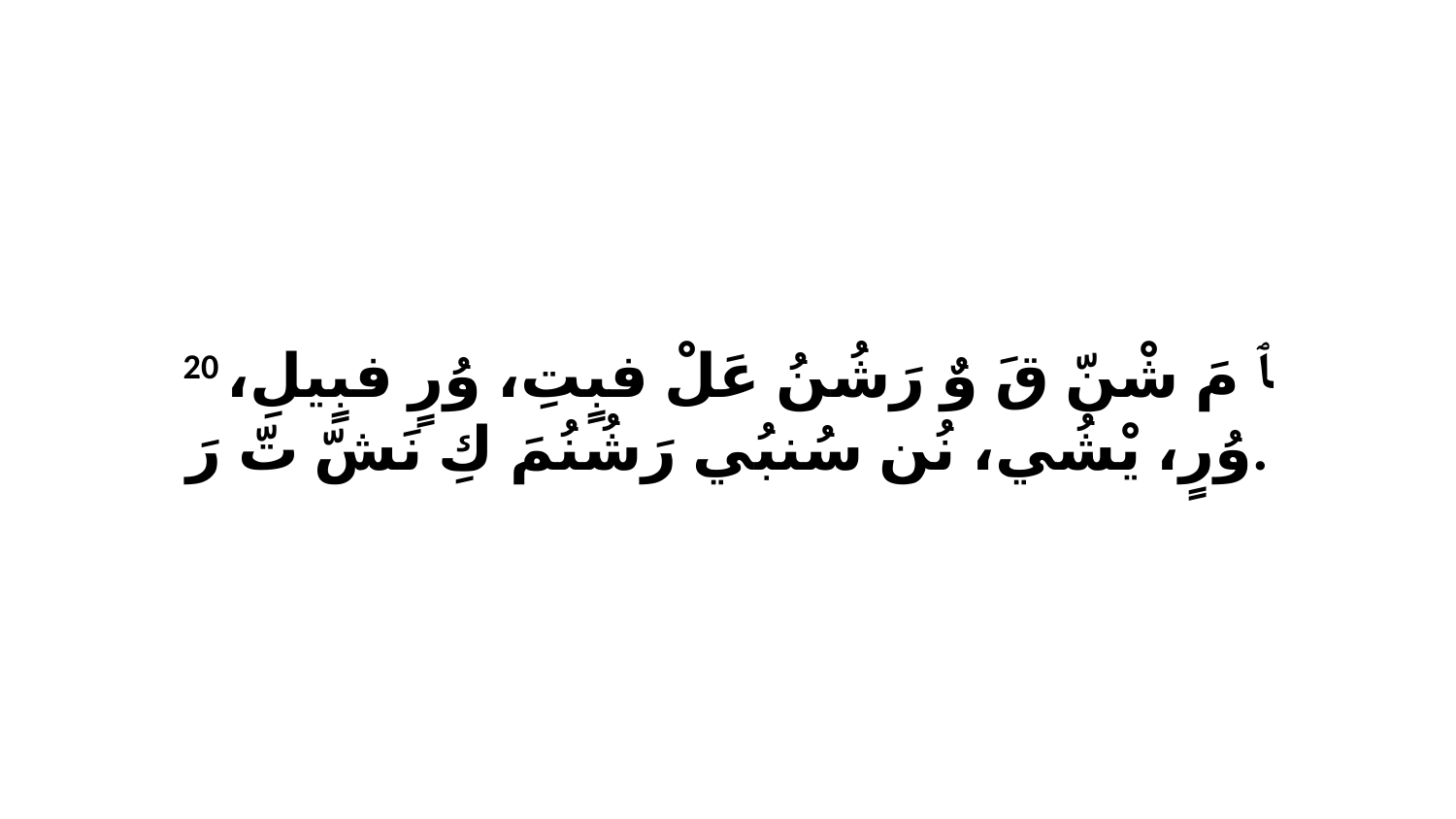

20 ﭑ مَ شْنّ قَ وٌ رَشُنُ عَلْ فبٍتِ، وُرٍ فبٍيلِ، وُرٍ، يْشُي، نُن سُنبُي رَشُنُمَ كِ نَشّ تّ رَ.